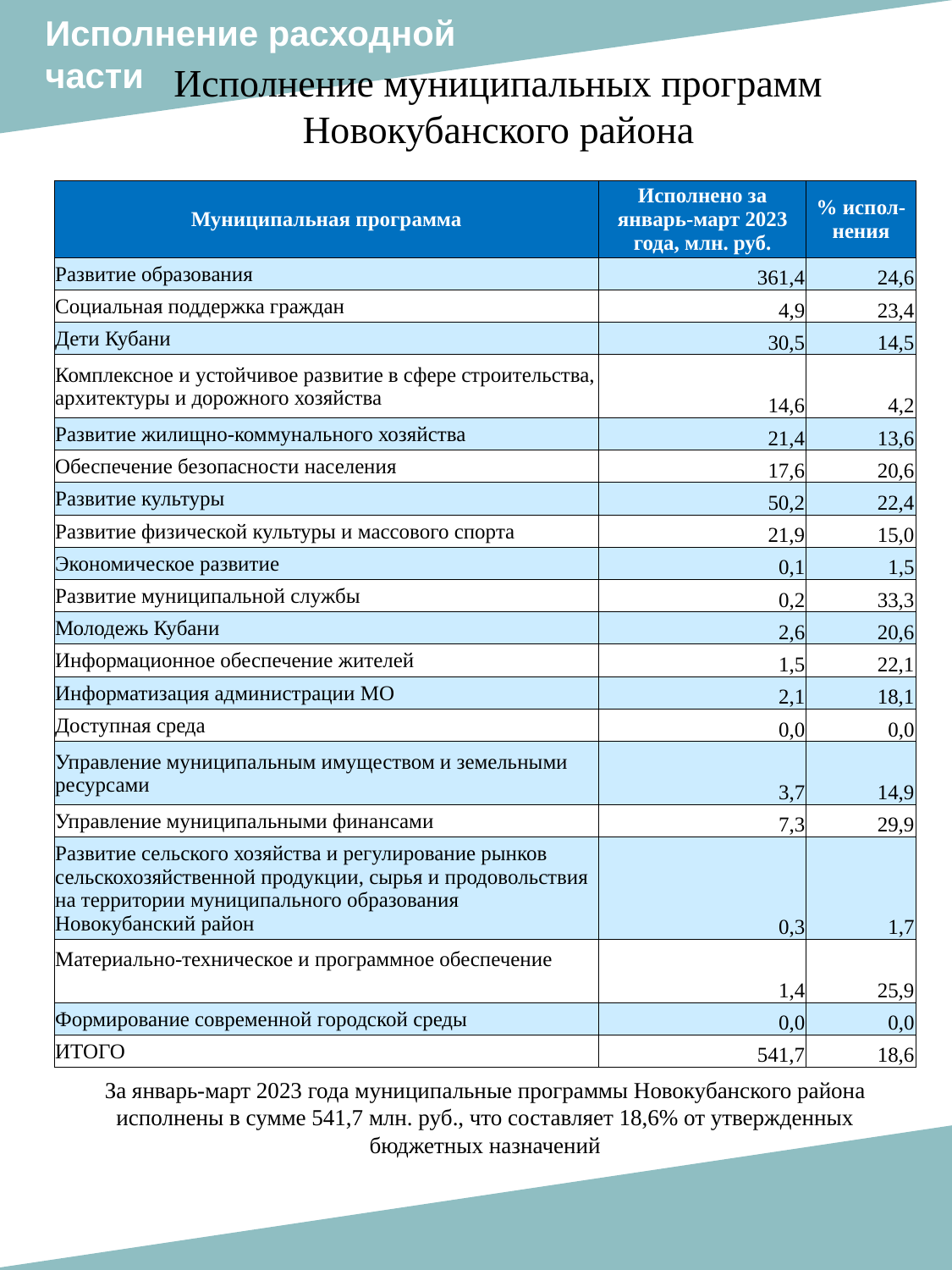

Исполнение расходной
части
Исполнение муниципальных программ Новокубанского района
| Муниципальная программа | Исполнено за январь-март 2023 года, млн. руб. | % испол-нения |
| --- | --- | --- |
| Развитие образования | 361,4 | 24,6 |
| Социальная поддержка граждан | 4,9 | 23,4 |
| Дети Кубани | 30,5 | 14,5 |
| Комплексное и устойчивое развитие в сфере строительства, архитектуры и дорожного хозяйства | 14,6 | 4,2 |
| Развитие жилищно-коммунального хозяйства | 21,4 | 13,6 |
| Обеспечение безопасности населения | 17,6 | 20,6 |
| Развитие культуры | 50,2 | 22,4 |
| Развитие физической культуры и массового спорта | 21,9 | 15,0 |
| Экономическое развитие | 0,1 | 1,5 |
| Развитие муниципальной службы | 0,2 | 33,3 |
| Молодежь Кубани | 2,6 | 20,6 |
| Информационное обеспечение жителей | 1,5 | 22,1 |
| Информатизация администрации МО | 2,1 | 18,1 |
| Доступная среда | 0,0 | 0,0 |
| Управление муниципальным имуществом и земельными ресурсами | 3,7 | 14,9 |
| Управление муниципальными финансами | 7,3 | 29,9 |
| Развитие сельского хозяйства и регулирование рынков сельскохозяйственной продукции, сырья и продовольствия на территории муниципального образования Новокубанский район | 0,3 | 1,7 |
| Материально-техническое и программное обеспечение | 1,4 | 25,9 |
| Формирование современной городской среды | 0,0 | 0,0 |
| ИТОГО | 541,7 | 18,6 |
За январь-март 2023 года муниципальные программы Новокубанского района исполнены в сумме 541,7 млн. руб., что составляет 18,6% от утвержденных бюджетных назначений